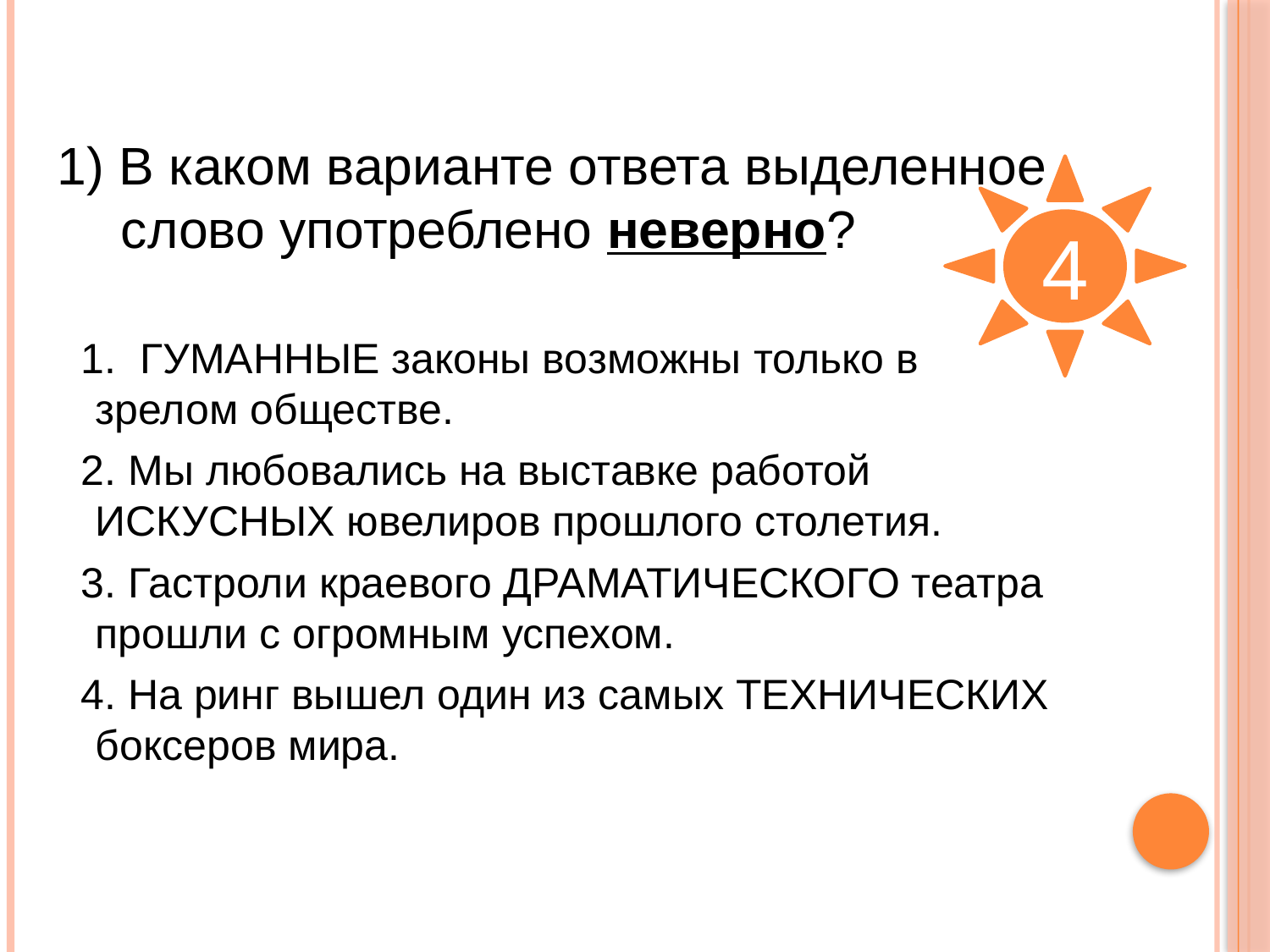

1) В каком варианте ответа выделенное слово употреблено неверно?

  1.  ГУМАННЫЕ законы возможны только в зрелом обществе.
  2. Мы любовались на выставке работой ИСКУСНЫХ ювелиров прошлого столетия.
  3. Гастроли краевого ДРАМАТИЧЕСКОГО театра прошли с огромным успехом.
  4. На ринг вышел один из самых ТЕХНИЧЕСКИХ боксеров мира.
4